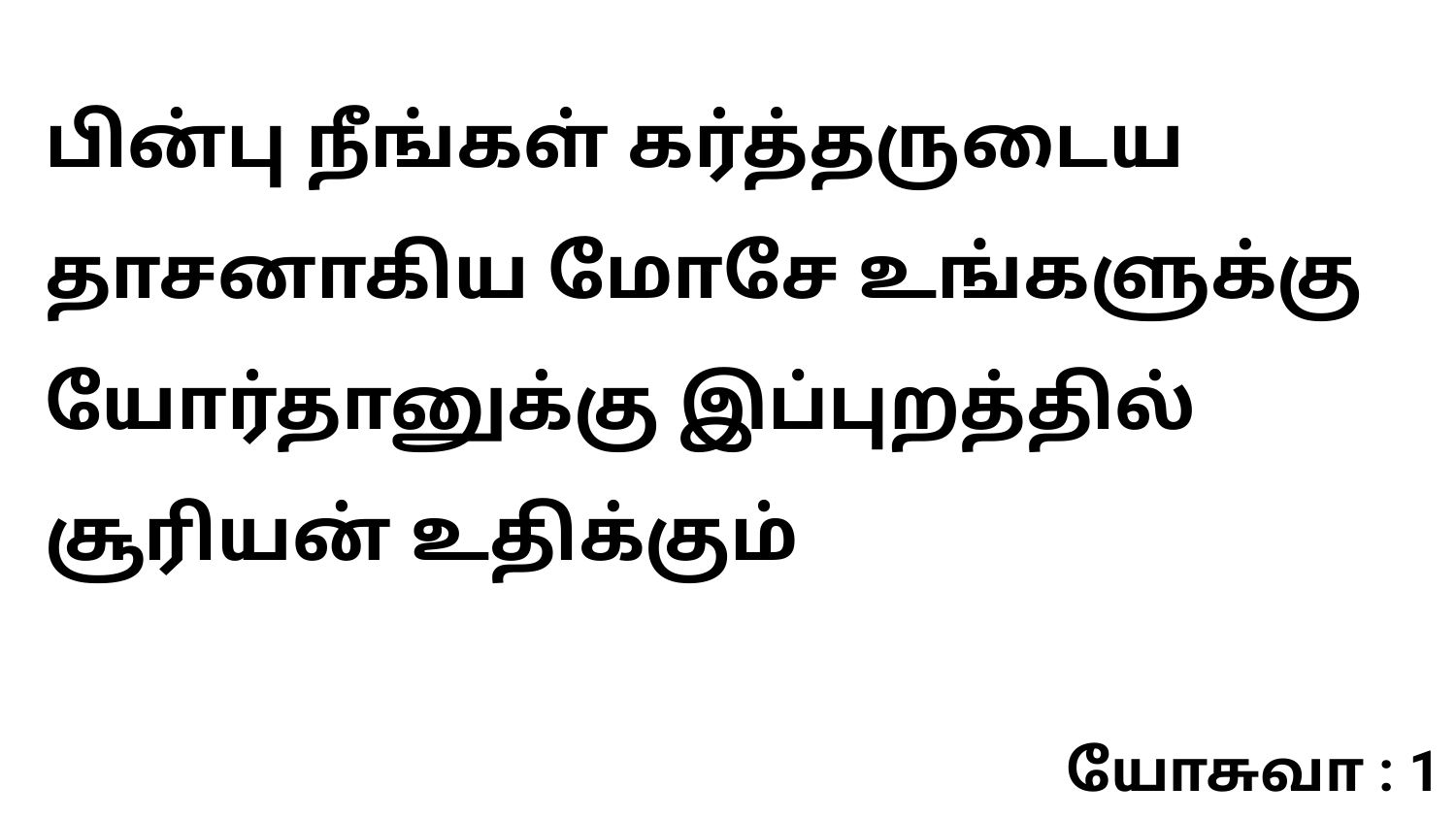

பின்பு நீங்கள் கர்த்தருடைய தாசனாகிய மோசே உங்களுக்கு யோர்தானுக்கு இப்புறத்தில் சூரியன் உதிக்கும்
யோசுவா : 1